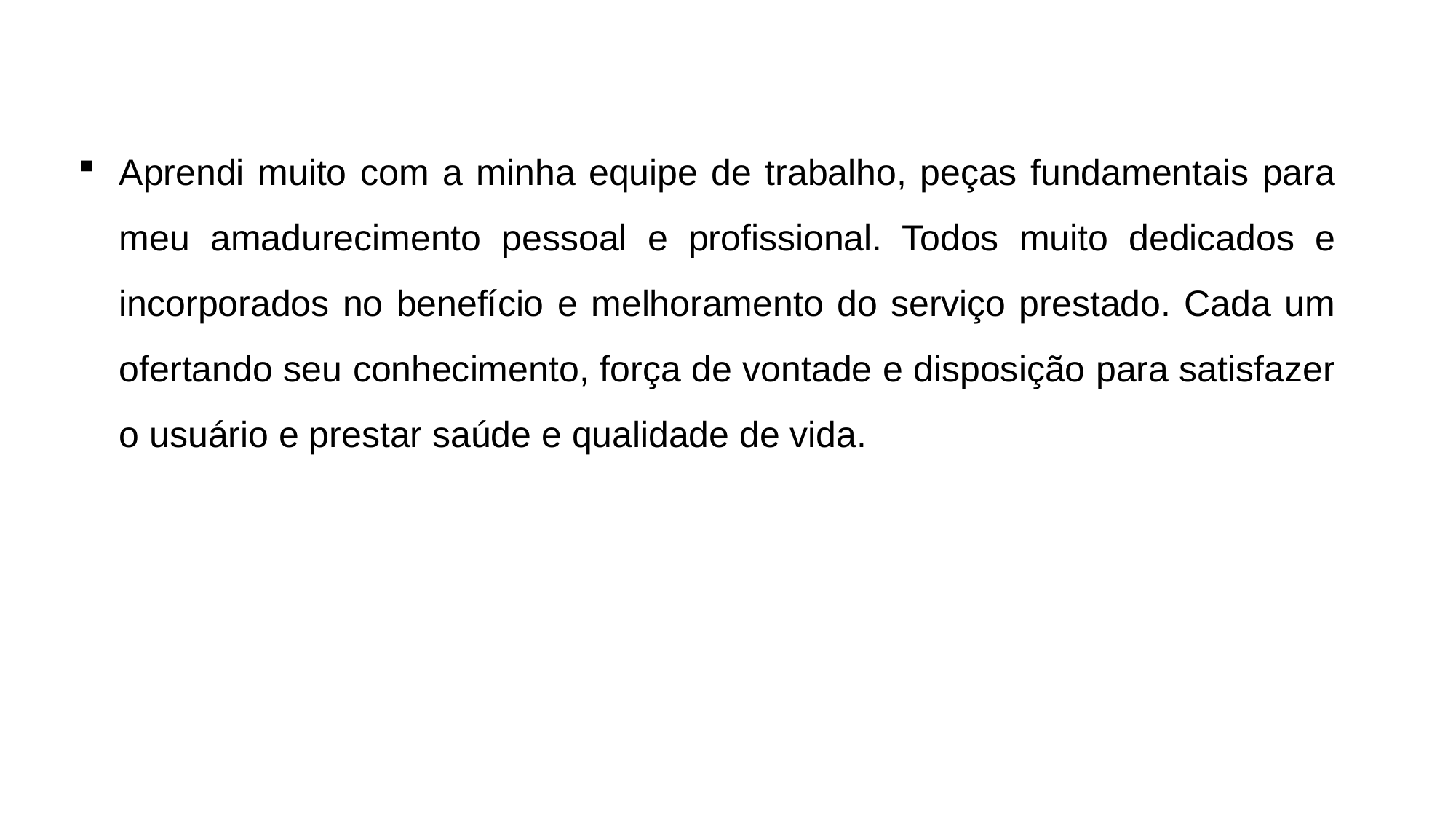

Aprendi muito com a minha equipe de trabalho, peças fundamentais para meu amadurecimento pessoal e profissional. Todos muito dedicados e incorporados no benefício e melhoramento do serviço prestado. Cada um ofertando seu conhecimento, força de vontade e disposição para satisfazer o usuário e prestar saúde e qualidade de vida.